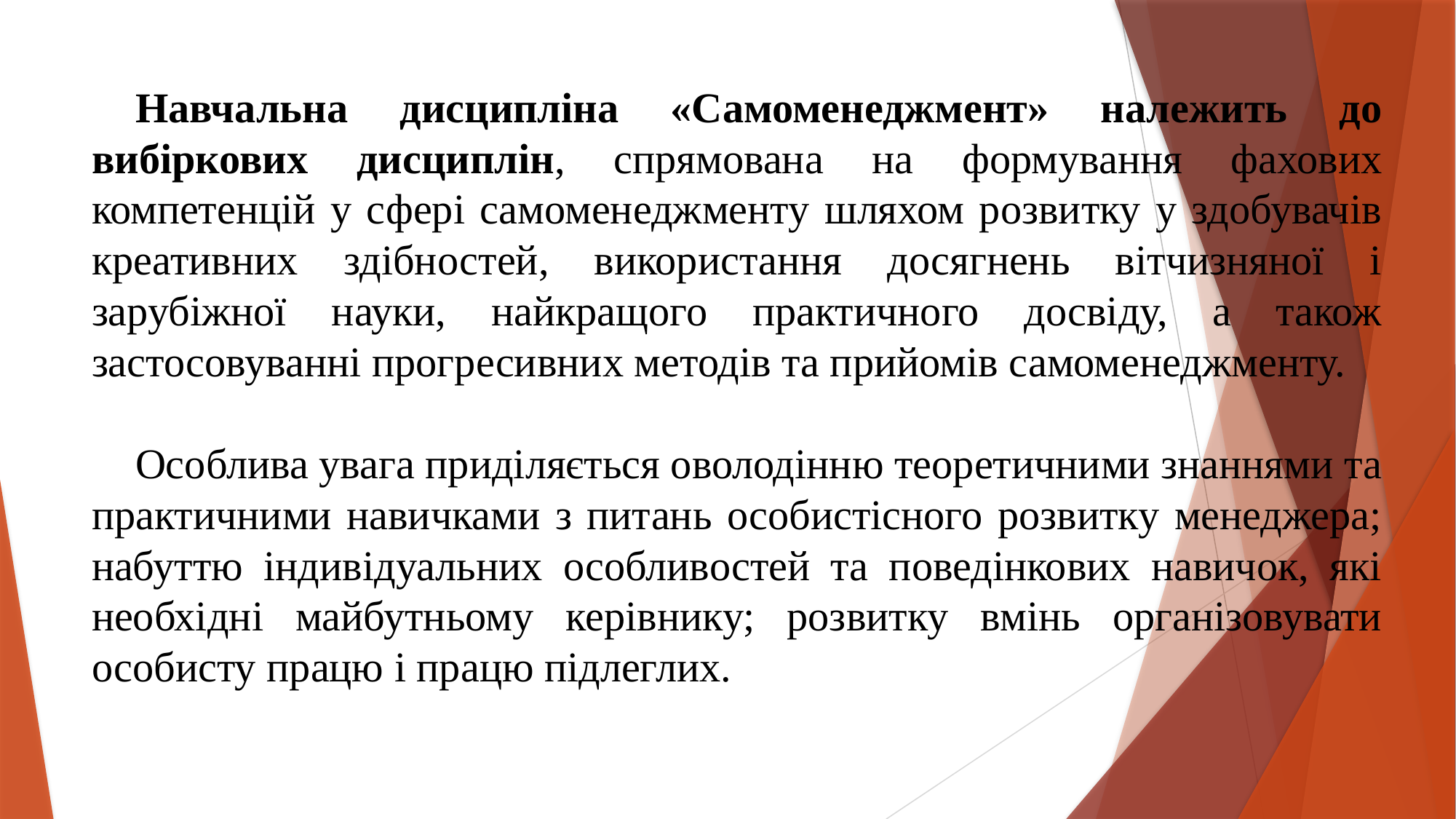

Навчальна дисципліна «Самоменеджмент» належить до вибіркових дисциплін, спрямована на формування фахових компетенцій у сфері самоменеджменту шляхом розвитку у здобувачів креативних здібностей, використання досягнень вітчизняної і зарубіжної науки, найкращого практичного досвіду, а також застосовуванні прогресивних методів та прийомів самоменеджменту.

Особлива увага приділяється оволодінню теоретичними знаннями та практичними навичками з питань особистісного розвитку менеджера; набуттю індивідуальних особливостей та поведінкових навичок, які необхідні майбутньому керівнику; розвитку вмінь організовувати особисту працю і працю підлеглих.